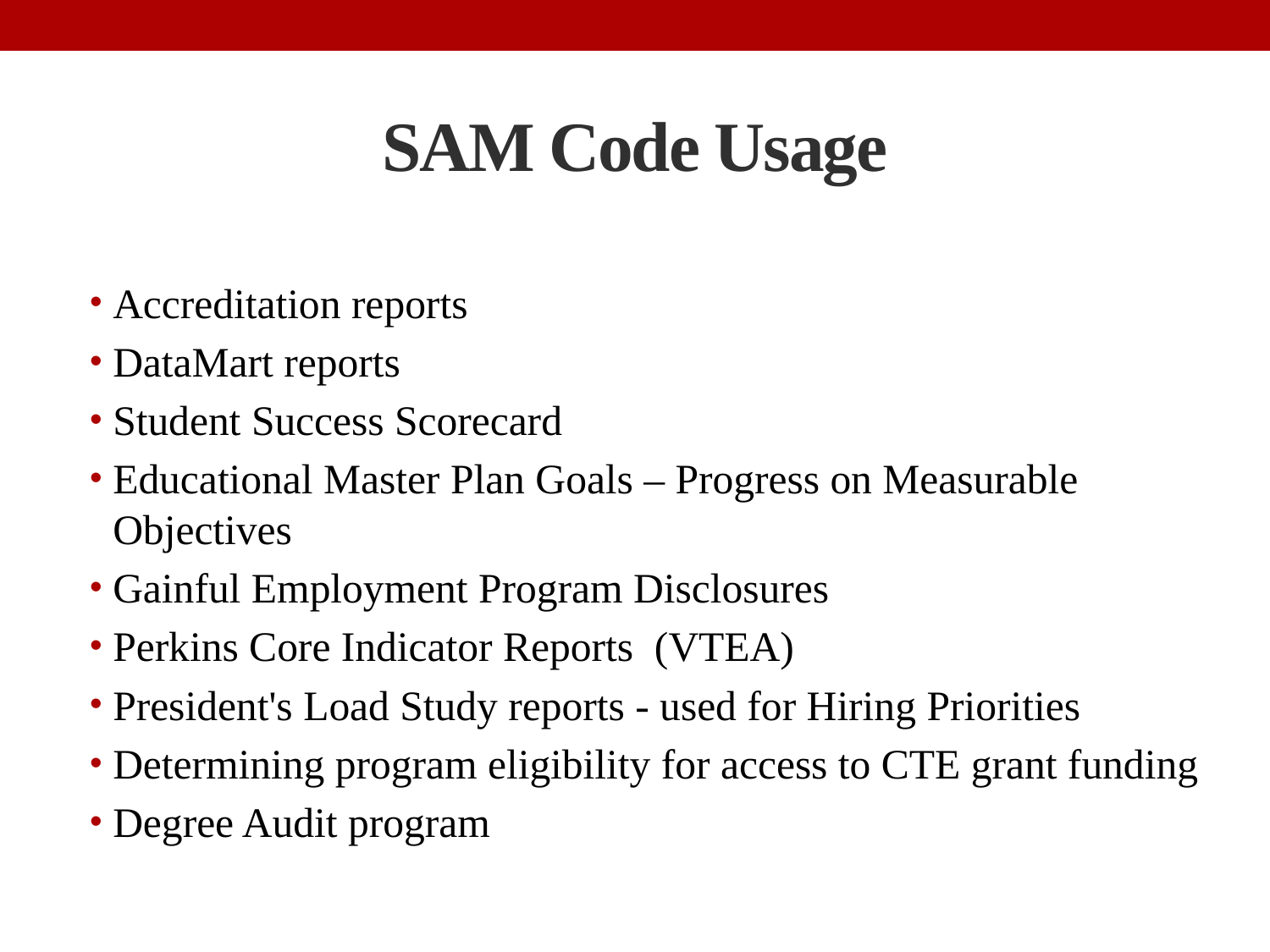

# SAM Code Usage

Accreditation reports
DataMart reports
Student Success Scorecard
Educational Master Plan Goals – Progress on Measurable Objectives
Gainful Employment Program Disclosures
Perkins Core Indicator Reports  (VTEA)
President's Load Study reports - used for Hiring Priorities
Determining program eligibility for access to CTE grant funding
Degree Audit program